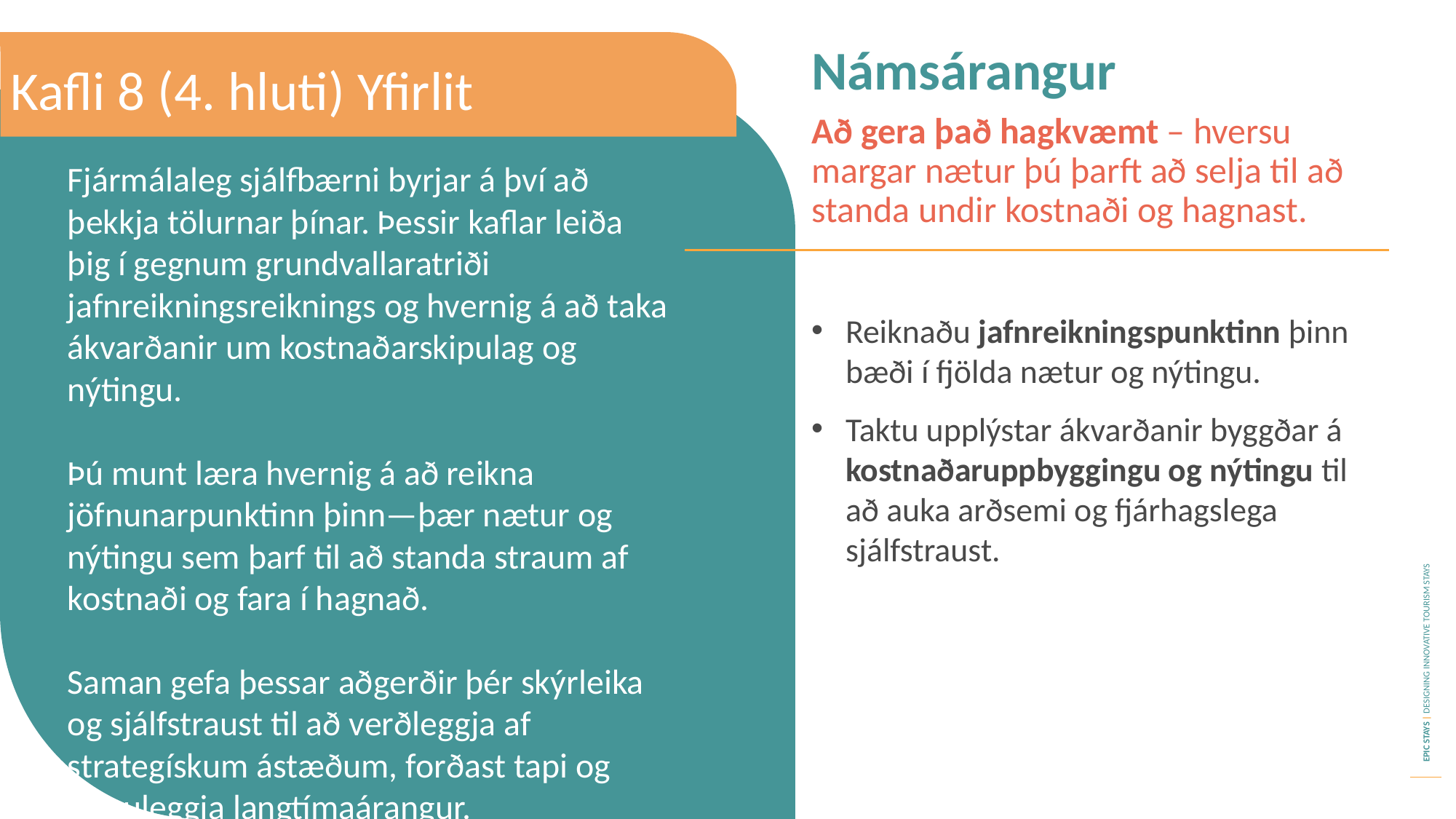

Námsárangur
Kafli 8 (4. hluti) Yfirlit
Að gera það hagkvæmt – hversu margar nætur þú þarft að selja til að standa undir kostnaði og hagnast.

Fjármálaleg sjálfbærni byrjar á því að þekkja tölurnar þínar. Þessir kaflar leiða þig í gegnum grundvallaratriði jafnreikningsreiknings og hvernig á að taka ákvarðanir um kostnaðarskipulag og nýtingu.

Þú munt læra hvernig á að reikna jöfnunarpunktinn þinn—þær nætur og nýtingu sem þarf til að standa straum af kostnaði og fara í hagnað.

Saman gefa þessar aðgerðir þér skýrleika og sjálfstraust til að verðleggja af strategískum ástæðum, forðast tapi og skipuleggja langtímaárangur.
Reiknaðu jafnreikningspunktinn þinn bæði í fjölda nætur og nýtingu.
Taktu upplýstar ákvarðanir byggðar á kostnaðaruppbyggingu og nýtingu til að auka arðsemi og fjárhagslega sjálfstraust.